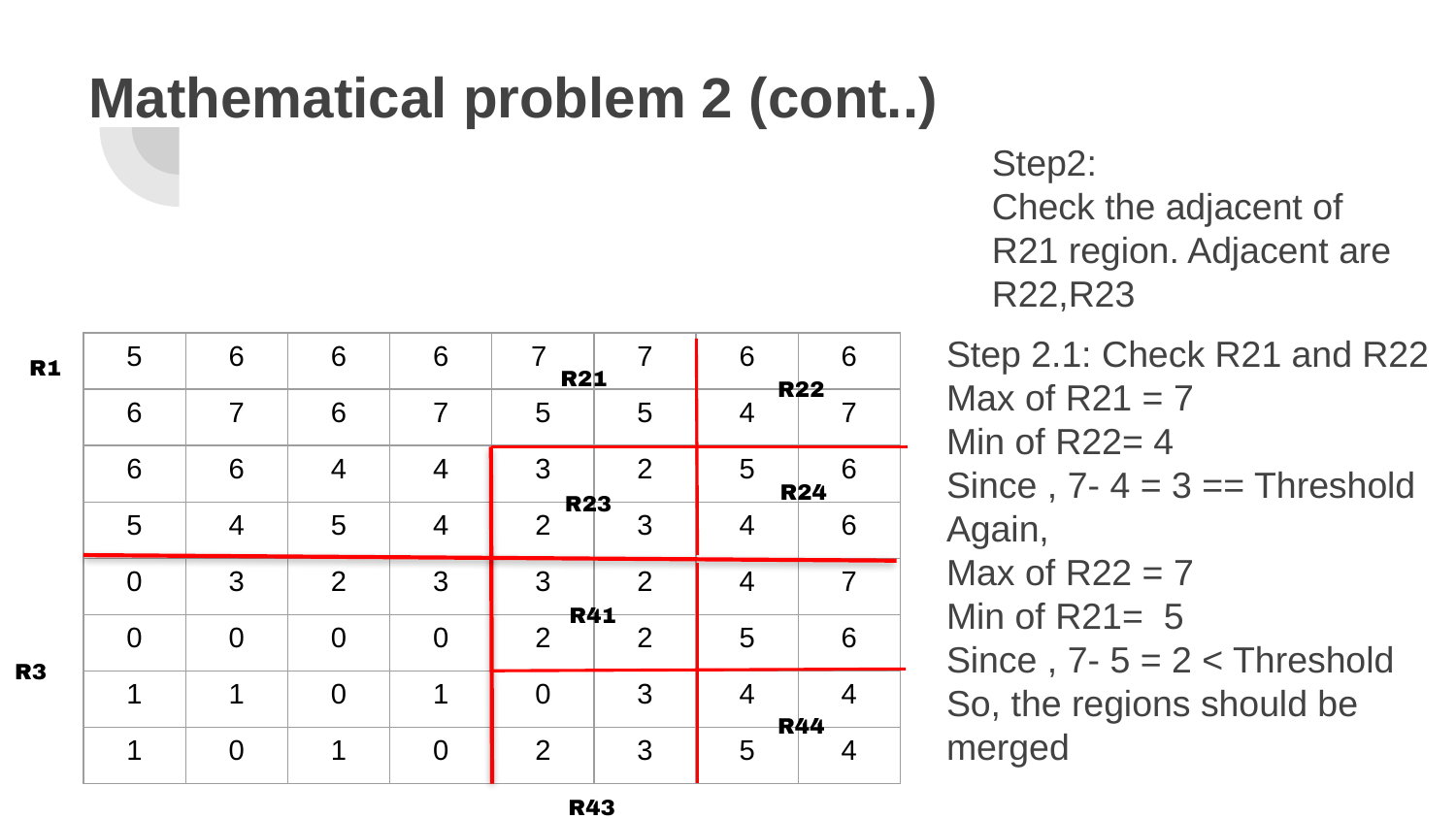

# Mathematical problem 2 (cont..)
Step2:
Check the adjacent of R21 region. Adjacent are R22,R23

Step 2.1: Check R21 and R22
Max of R21 = 7
Min of R22= 4
Since , 7- 4 = 3 == Threshold
Again,
Max of R22 = 7
Min of R21=  5
Since , 7- 5 = 2 < Threshold
So, the regions should be merged

| 5 | 6 | 6 | 6 | 7 | 7 | 6 | 6 |
| --- | --- | --- | --- | --- | --- | --- | --- |
| 6 | 7 | 6 | 7 | 5 | 5 | 4 | 7 |
| 6 | 6 | 4 | 4 | 3 | 2 | 5 | 6 |
| 5 | 4 | 5 | 4 | 2 | 3 | 4 | 6 |
| 0 | 3 | 2 | 3 | 3 | 2 | 4 | 7 |
| 0 | 0 | 0 | 0 | 2 | 2 | 5 | 6 |
| 1 | 1 | 0 | 1 | 0 | 3 | 4 | 4 |
| 1 | 0 | 1 | 0 | 2 | 3 | 5 | 4 |
R1
R21
R22
R24
R23
R41
R3
R44
R43